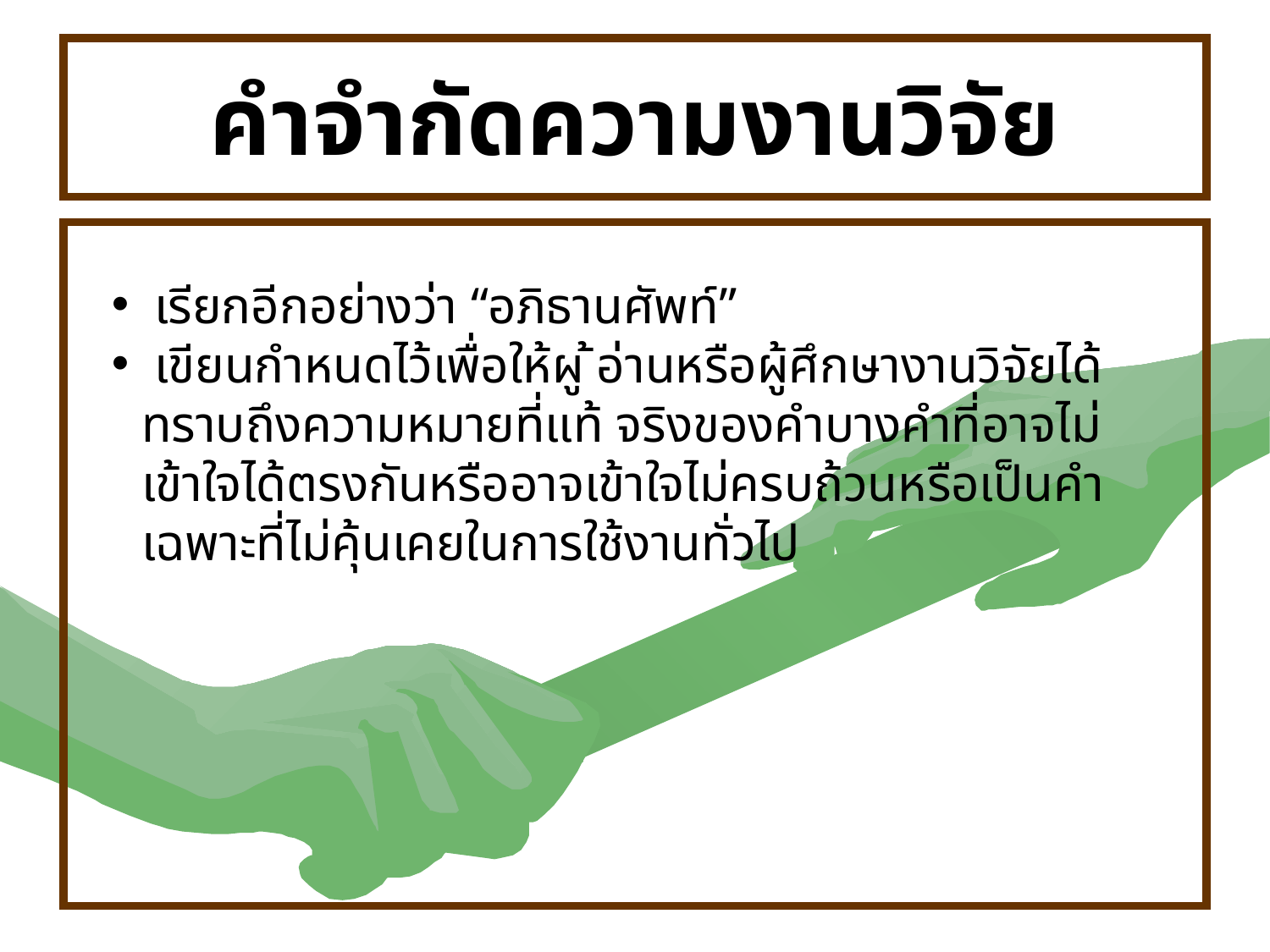

# คำจำกัดความงานวิจัย

 เรียกอีกอย่างว่า “อภิธานศัพท์”
 เขียนกําหนดไว้เพื่อให้ผู ้อ่านหรือผู้ศึกษางานวิจัยได้ทราบถึงความหมายที่แท้ จริงของคําบางคําที่อาจไม่เข้าใจได้ตรงกันหรืออาจเข้าใจไม่ครบถ้วนหรือเป็นคําเฉพาะที่ไม่คุ้นเคยในการใช้งานทั่วไป